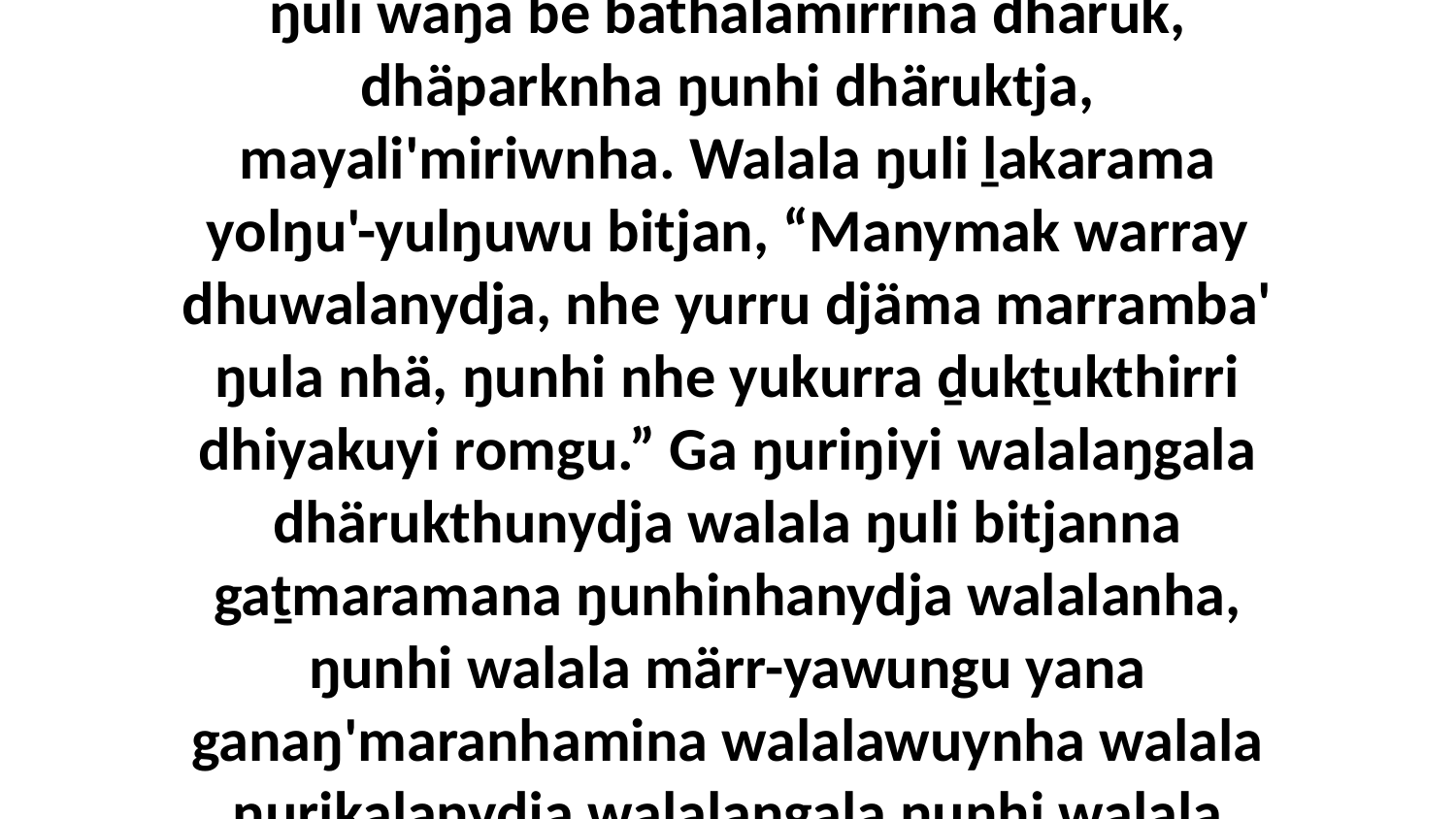

18 Liŋgu walala ŋunhi ḻanydjat-ḏilkurru, bala ŋuli waŋa be bathalamirrina dhäruk, dhäparknha ŋunhi dhäruktja, mayali'miriwnha. Walala ŋuli ḻakarama yolŋu'-yulŋuwu bitjan, “Manymak warray dhuwalanydja, nhe yurru djäma marramba' ŋula nhä, ŋunhi nhe yukurra ḏukṯukthirri dhiyakuyi romgu.” Ga ŋuriŋiyi walalaŋgala dhärukthunydja walala ŋuli bitjanna gaṯmaramana ŋunhinhanydja walalanha, ŋunhi walala märr-yawungu yana ganaŋ'maranhamina walalawuynha walala ŋurikalanydja walalaŋgala ŋunhi walala yukurra nhina djarrpi'ŋura romŋura.